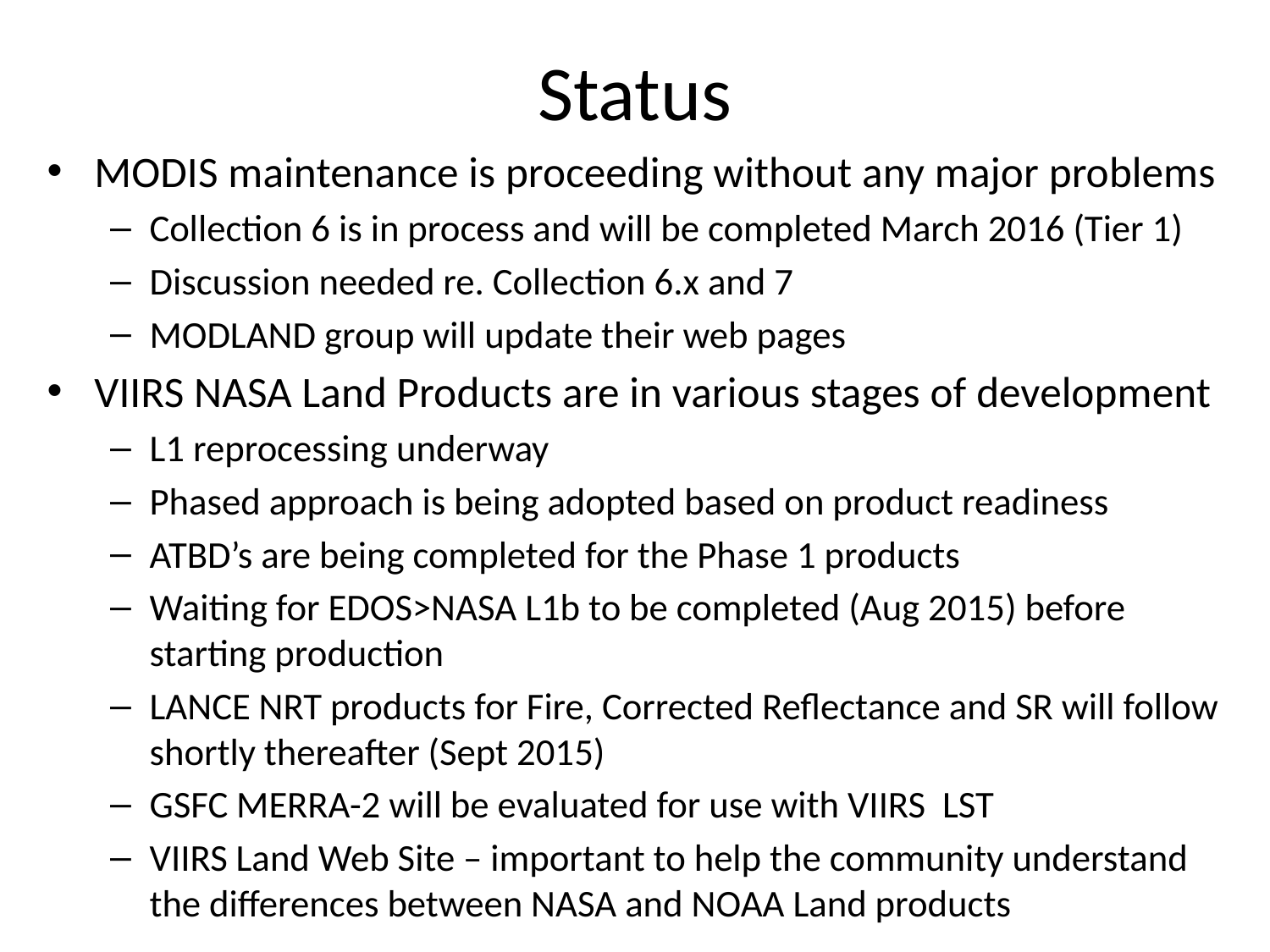

# Status
MODIS maintenance is proceeding without any major problems
Collection 6 is in process and will be completed March 2016 (Tier 1)
Discussion needed re. Collection 6.x and 7
MODLAND group will update their web pages
VIIRS NASA Land Products are in various stages of development
L1 reprocessing underway
Phased approach is being adopted based on product readiness
ATBD’s are being completed for the Phase 1 products
Waiting for EDOS>NASA L1b to be completed (Aug 2015) before starting production
LANCE NRT products for Fire, Corrected Reflectance and SR will follow shortly thereafter (Sept 2015)
GSFC MERRA-2 will be evaluated for use with VIIRS  LST
VIIRS Land Web Site – important to help the community understand the differences between NASA and NOAA Land products